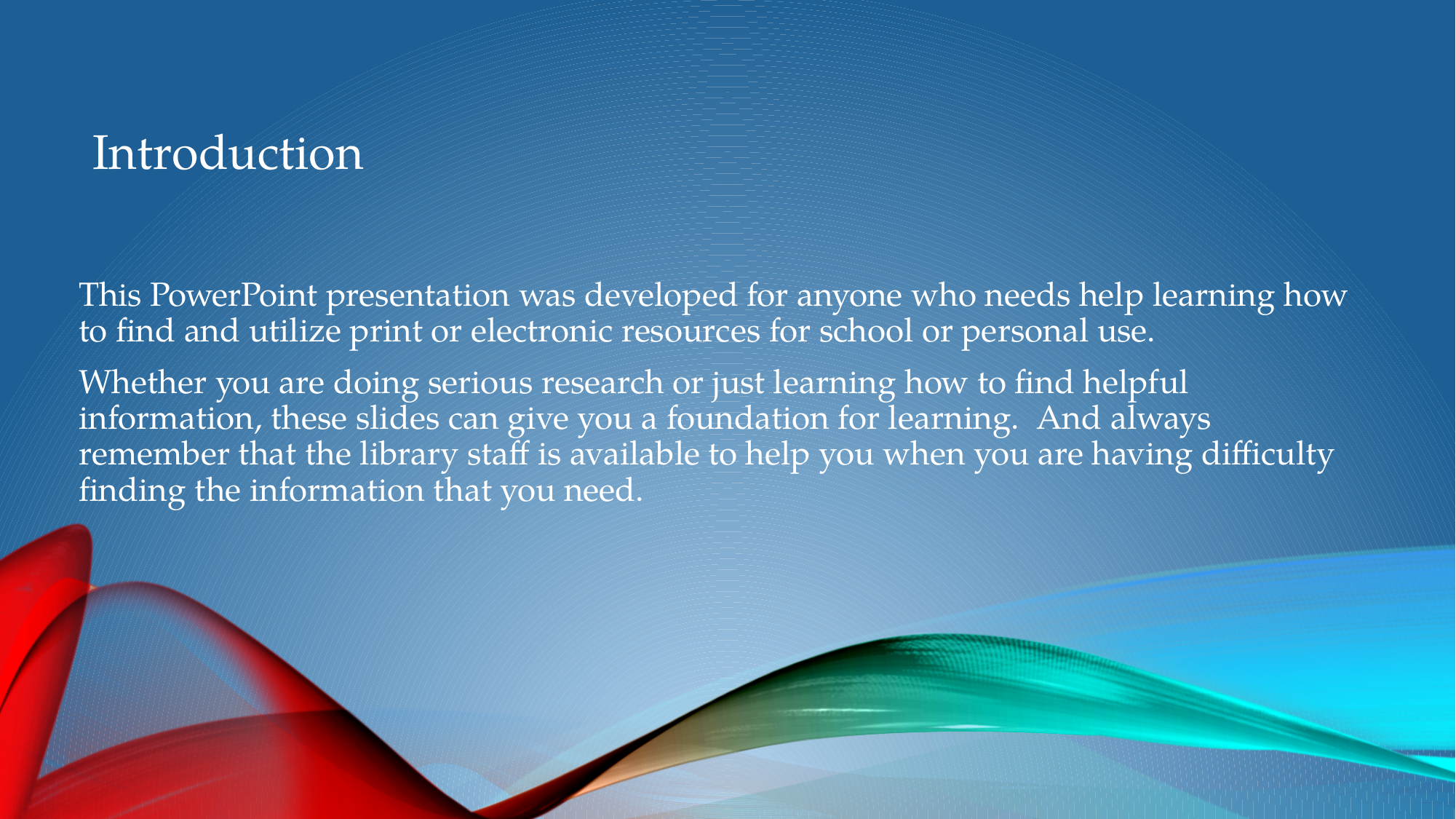

# Introduction
This PowerPoint presentation was developed for anyone who needs help learning how to find and utilize print or electronic resources for school or personal use.
Whether you are doing serious research or just learning how to find helpful information, these slides can give you a foundation for learning.  And always remember that the library staff is available to help you when you are having difficulty finding the information that you need.